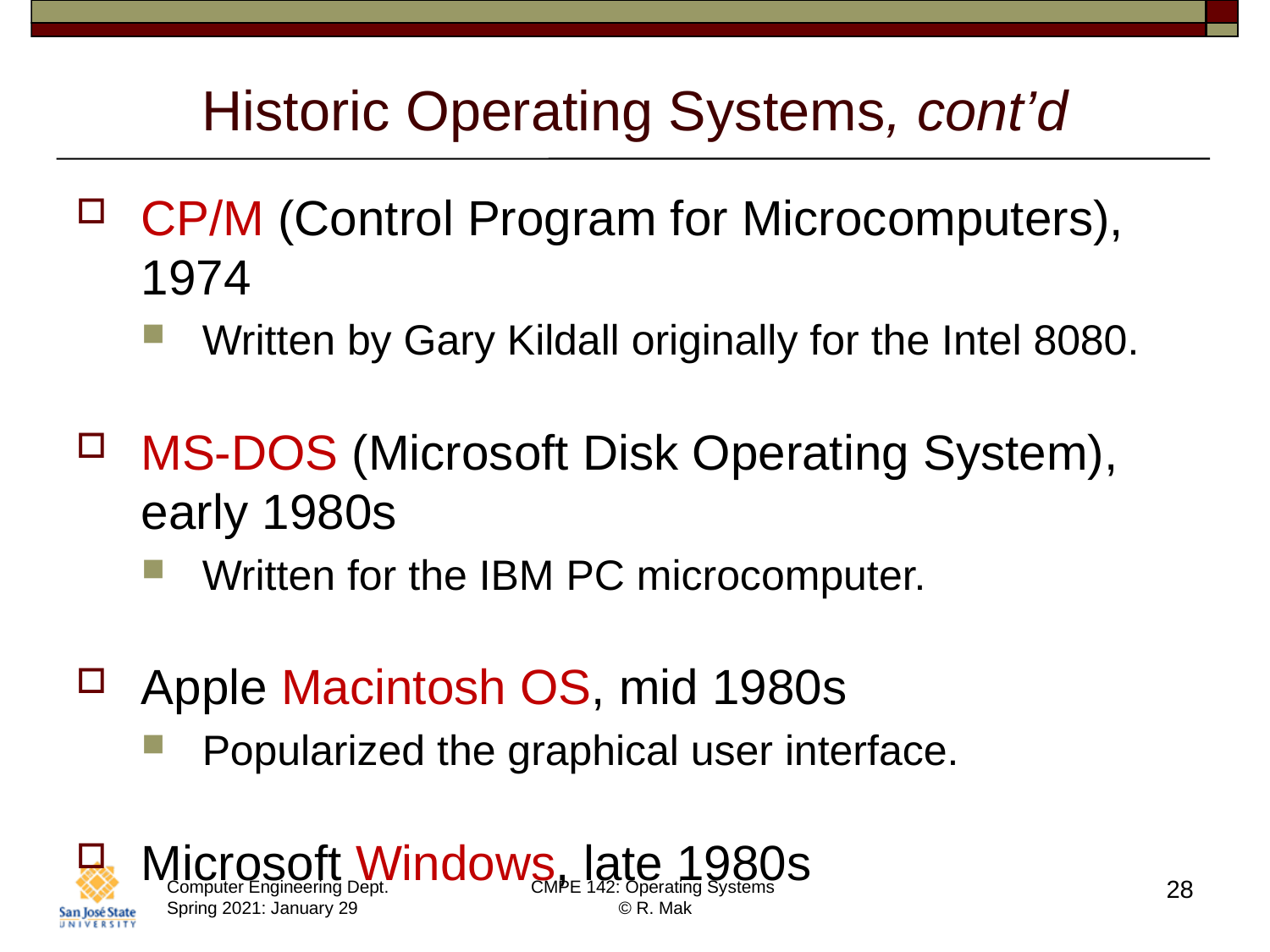

# Historic Operating Systems, cont’d
CP/M (Control Program for Microcomputers), 1974
Written by Gary Kildall originally for the Intel 8080.

MS-DOS (Microsoft Disk Operating System), early 1980s
Written for the IBM PC microcomputer.

Apple Macintosh OS, mid 1980s
Popularized the graphical user interface.

Microsoft Windows, late 1980s
28